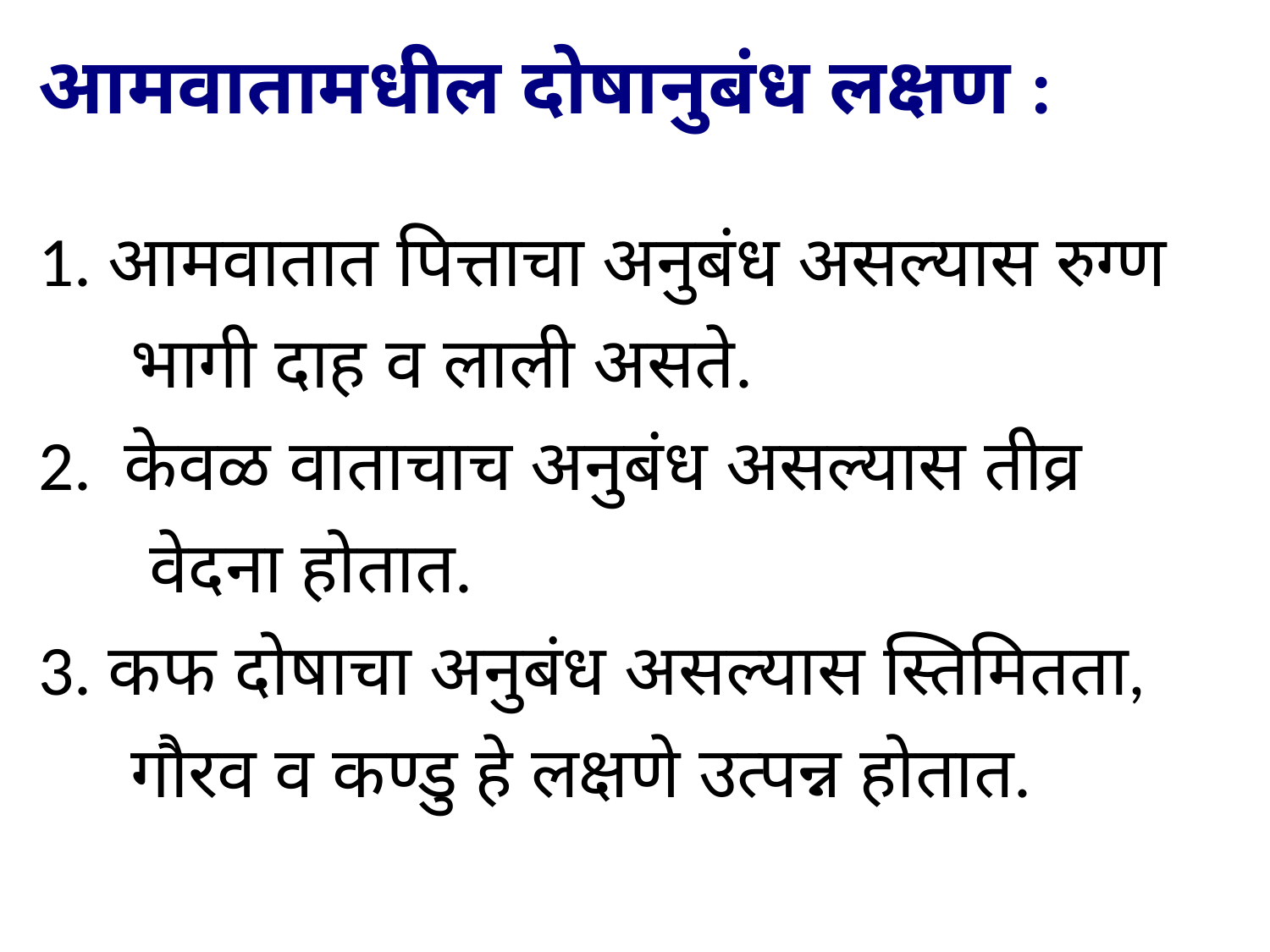

आमवातामधील दोषानुबंध लक्षण :

1. आमवातात पित्ताचा अनुबंध असल्यास रुग्ण
     भागी दाह व लाली असते.
2.  केवळ वाताचाच अनुबंध असल्यास तीव्र
      वेदना होतात.
3. कफ दोषाचा अनुबंध असल्यास स्तिमितता,
     गौरव व कण्डु हे लक्षणे उत्पन्न होतात.